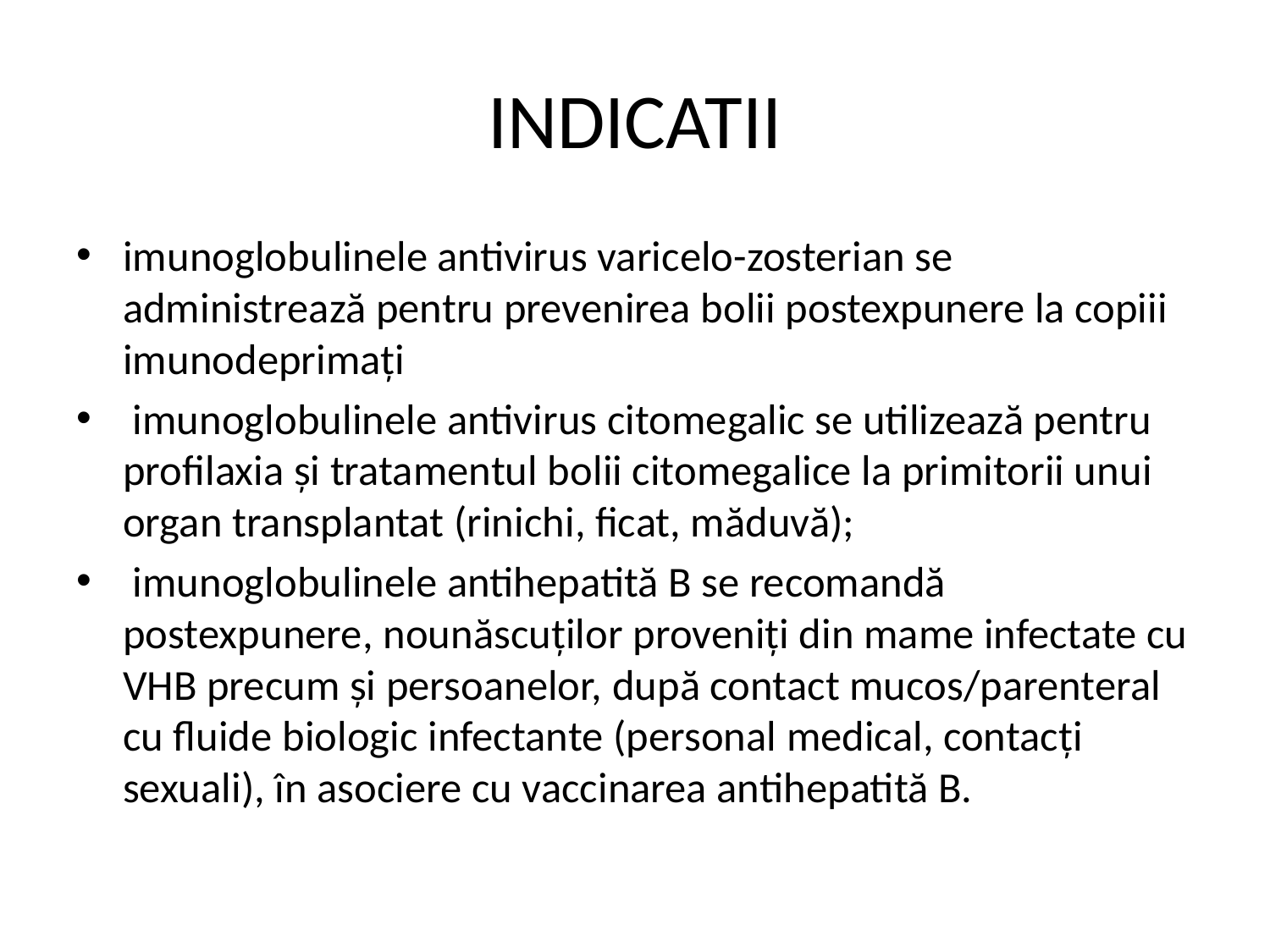

# INDICATII
imunoglobulinele antivirus varicelo-zosterian se administrează pentru prevenirea bolii postexpunere la copiii imunodeprimaţi
 imunoglobulinele antivirus citomegalic se utilizează pentru profilaxia şi tratamentul bolii citomegalice la primitorii unui organ transplantat (rinichi, ficat, măduvă);
 imunoglobulinele antihepatită B se recomandă postexpunere, nounăscuţilor proveniţi din mame infectate cu VHB precum şi persoanelor, după contact mucos/parenteral cu fluide biologic infectante (personal medical, contacţi sexuali), în asociere cu vaccinarea antihepatită B.